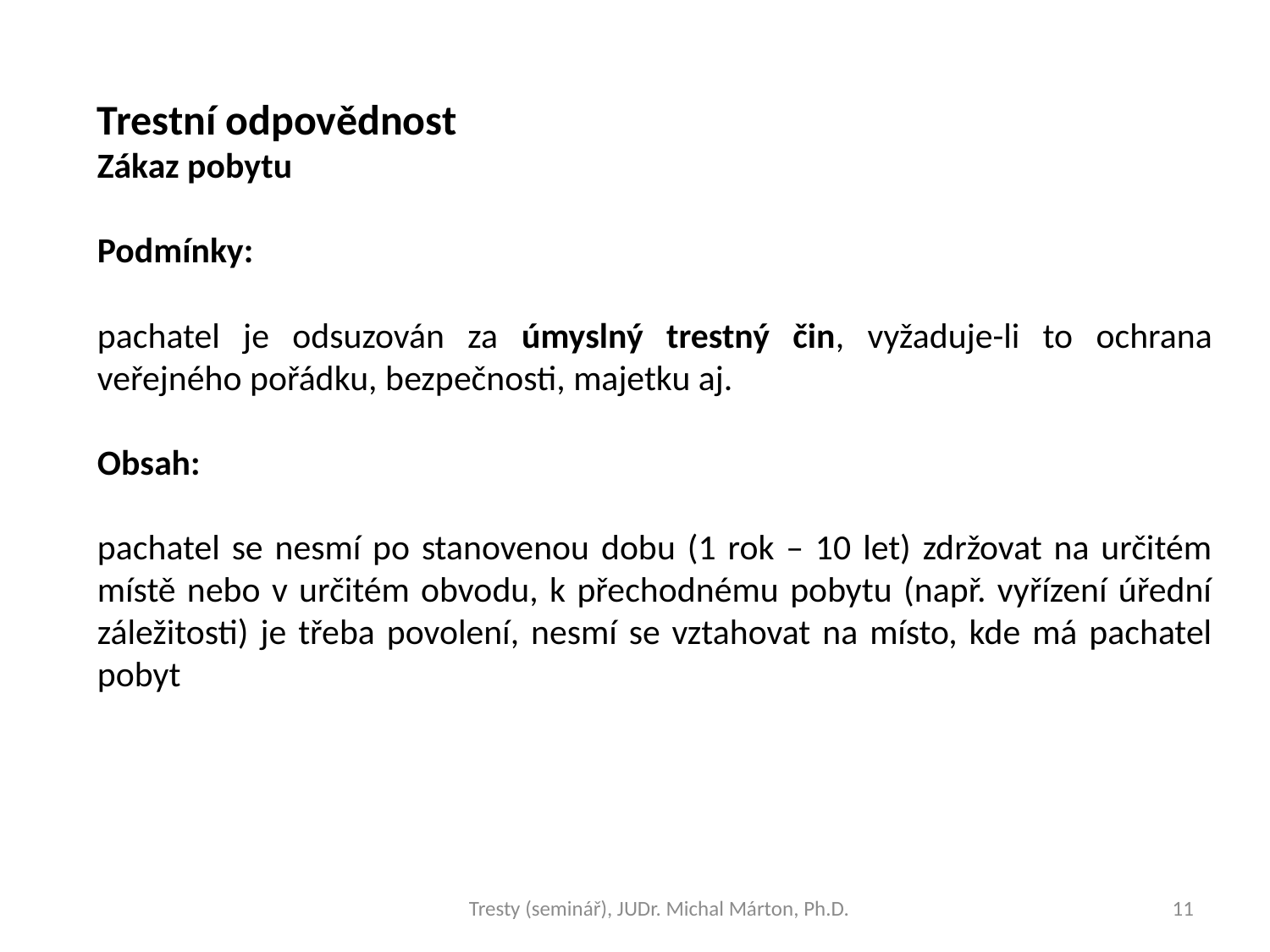

Trestní odpovědnost
Zákaz pobytu

Podmínky:

pachatel je odsuzován za úmyslný trestný čin, vyžaduje-li to ochrana veřejného pořádku, bezpečnosti, majetku aj.

Obsah:

pachatel se nesmí po stanovenou dobu (1 rok – 10 let) zdržovat na určitém místě nebo v určitém obvodu, k přechodnému pobytu (např. vyřízení úřední záležitosti) je třeba povolení, nesmí se vztahovat na místo, kde má pachatel pobyt

Tresty (seminář), JUDr. Michal Márton, Ph.D.
11